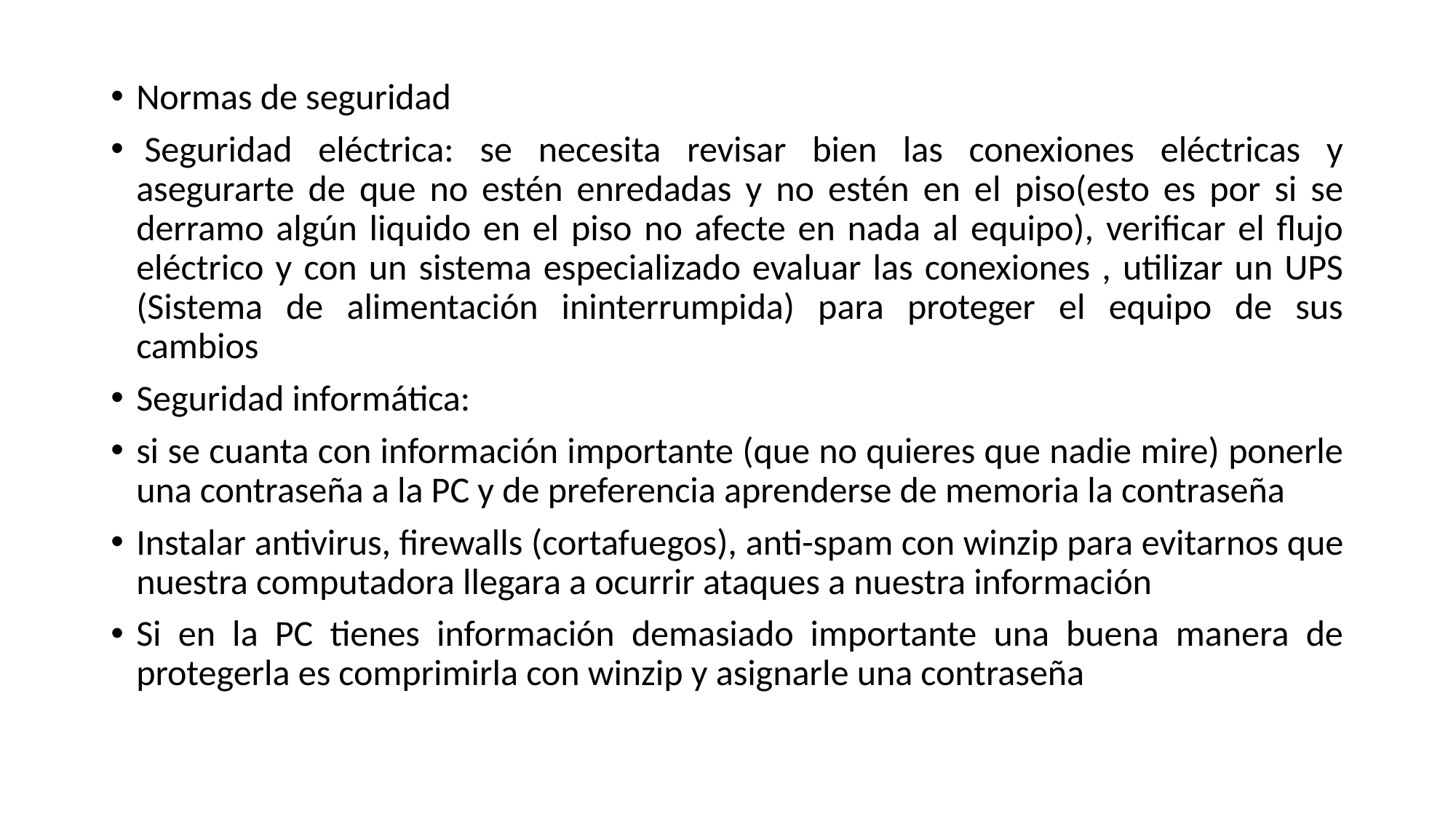

Normas de seguridad
 Seguridad eléctrica: se necesita revisar bien las conexiones eléctricas y asegurarte de que no estén enredadas y no estén en el piso(esto es por si se derramo algún liquido en el piso no afecte en nada al equipo), verificar el flujo eléctrico y con un sistema especializado evaluar las conexiones , utilizar un UPS (Sistema de alimentación ininterrumpida) para proteger el equipo de sus cambios
Seguridad informática:
si se cuanta con información importante (que no quieres que nadie mire) ponerle una contraseña a la PC y de preferencia aprenderse de memoria la contraseña
Instalar antivirus, firewalls (cortafuegos), anti-spam con winzip para evitarnos que nuestra computadora llegara a ocurrir ataques a nuestra información
Si en la PC tienes información demasiado importante una buena manera de protegerla es comprimirla con winzip y asignarle una contraseña